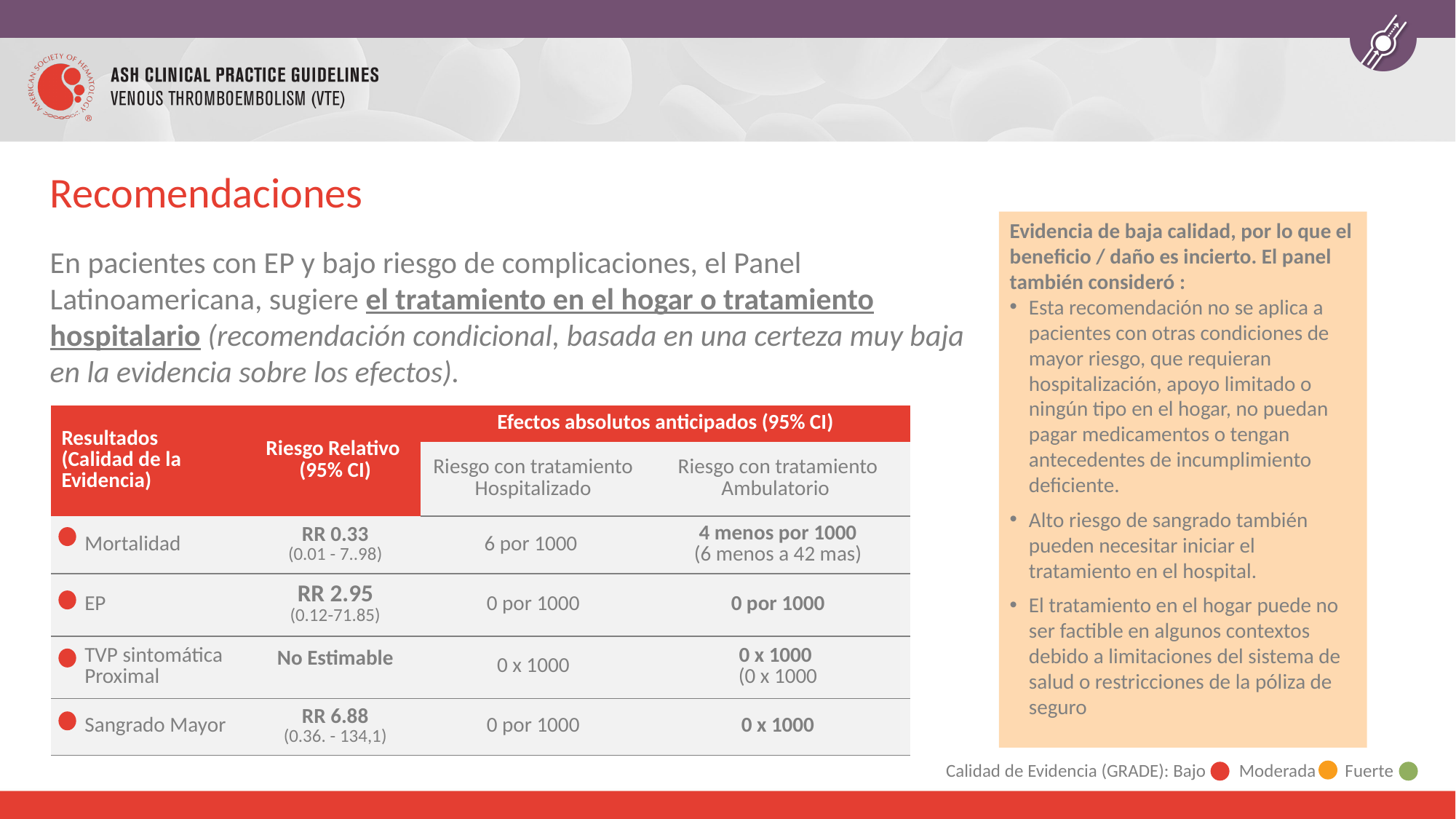

# Recomendaciones
Evidencia de baja calidad, por lo que el beneficio / daño es incierto. El panel también consideró :
Esta recomendación no se aplica a pacientes con otras condiciones de mayor riesgo, que requieran hospitalización, apoyo limitado o ningún tipo en el hogar, no puedan pagar medicamentos o tengan antecedentes de incumplimiento deficiente.
Alto riesgo de sangrado también pueden necesitar iniciar el tratamiento en el hospital.
El tratamiento en el hogar puede no ser factible en algunos contextos debido a limitaciones del sistema de salud o restricciones de la póliza de seguro
En pacientes con EP y bajo riesgo de complicaciones, el Panel Latinoamericana, sugiere el tratamiento en el hogar o tratamiento hospitalario (recomendación condicional, basada en una certeza muy baja en la evidencia sobre los efectos).

| Resultados (Calidad de la Evidencia) | Riesgo Relativo (95% CI) | Efectos absolutos anticipados (95% CI) |  |
| --- | --- | --- | --- |
|  |  | Riesgo con tratamiento Hospitalizado | Riesgo con tratamiento Ambulatorio |
| Mortalidad | RR 0.33 (0.01 - 7..98) | 6 por 1000 | 4 menos por 1000 (6 menos a 42 mas) |
| EP | RR 2.95 (0.12-71.85) | 0 por 1000 | 0 por 1000 |
| TVP sintomática Proximal | No Estimable | 0 x 1000 | 0 x 1000 (0 x 1000 |
| Sangrado Mayor | RR 6.88 (0.36. - 134,1) | 0 por 1000 | 0 x 1000 |

Calidad de Evidencia (GRADE): Bajo        Moderada       Fuerte